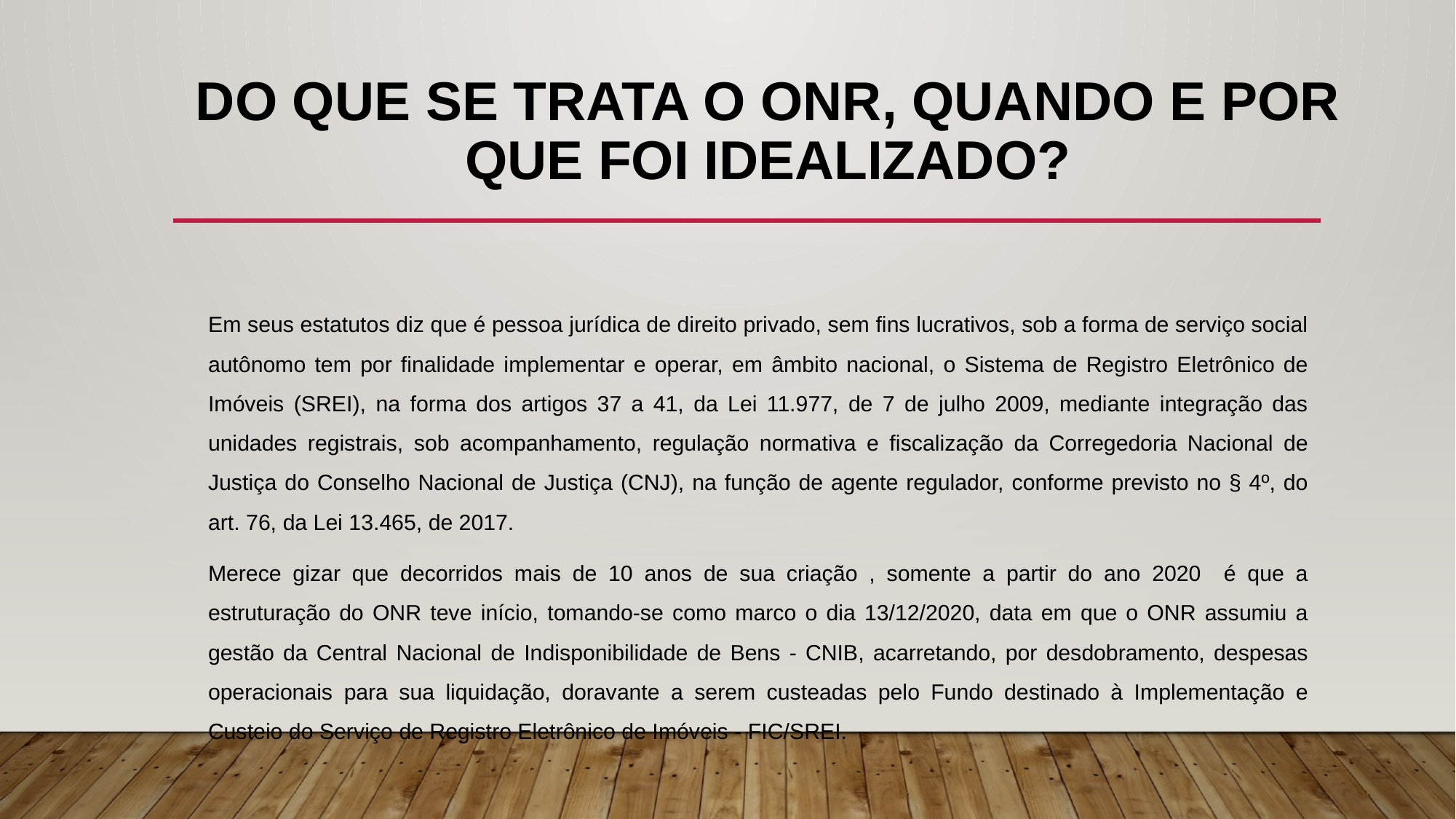

# DO QUE SE TRATA O ONR, QUANDO E POR QUE FOI IDEALIZADO?
	Em seus estatutos diz que é pessoa jurídica de direito privado, sem fins lucrativos, sob a forma de serviço social autônomo tem por finalidade implementar e operar, em âmbito nacional, o Sistema de Registro Eletrônico de Imóveis (SREI), na forma dos artigos 37 a 41, da Lei 11.977, de 7 de julho 2009, mediante integração das unidades registrais, sob acompanhamento, regulação normativa e fiscalização da Corregedoria Nacional de Justiça do Conselho Nacional de Justiça (CNJ), na função de agente regulador, conforme previsto no § 4º, do art. 76, da Lei 13.465, de 2017.
	Merece gizar que decorridos mais de 10 anos de sua criação , somente a partir do ano 2020  é que a estruturação do ONR teve início, tomando-se como marco o dia 13/12/2020, data em que o ONR assumiu a gestão da Central Nacional de Indisponibilidade de Bens - CNIB, acarretando, por desdobramento, despesas operacionais para sua liquidação, doravante a serem custeadas pelo Fundo destinado à Implementação e Custeio do Serviço de Registro Eletrônico de Imóveis - FIC/SREI.